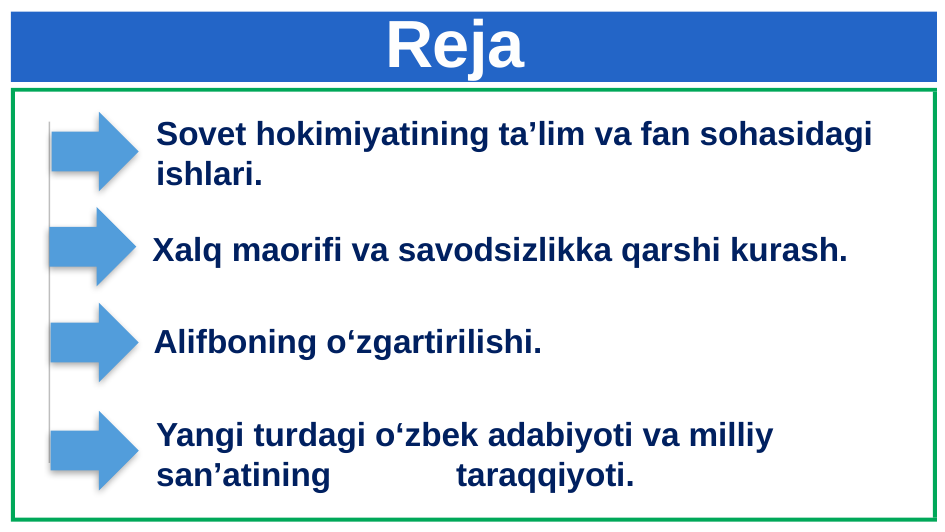

# Reja
Sovet hokimiyatining ta’lim va fan sohasidagi ishlari.

Xalq maorifi va savodsizlikka qarshi kurash.

Alifboning o‘zgartirilishi.
Yangi turdagi o‘zbek adabiyoti va milliy san’atining	taraqqiyoti.